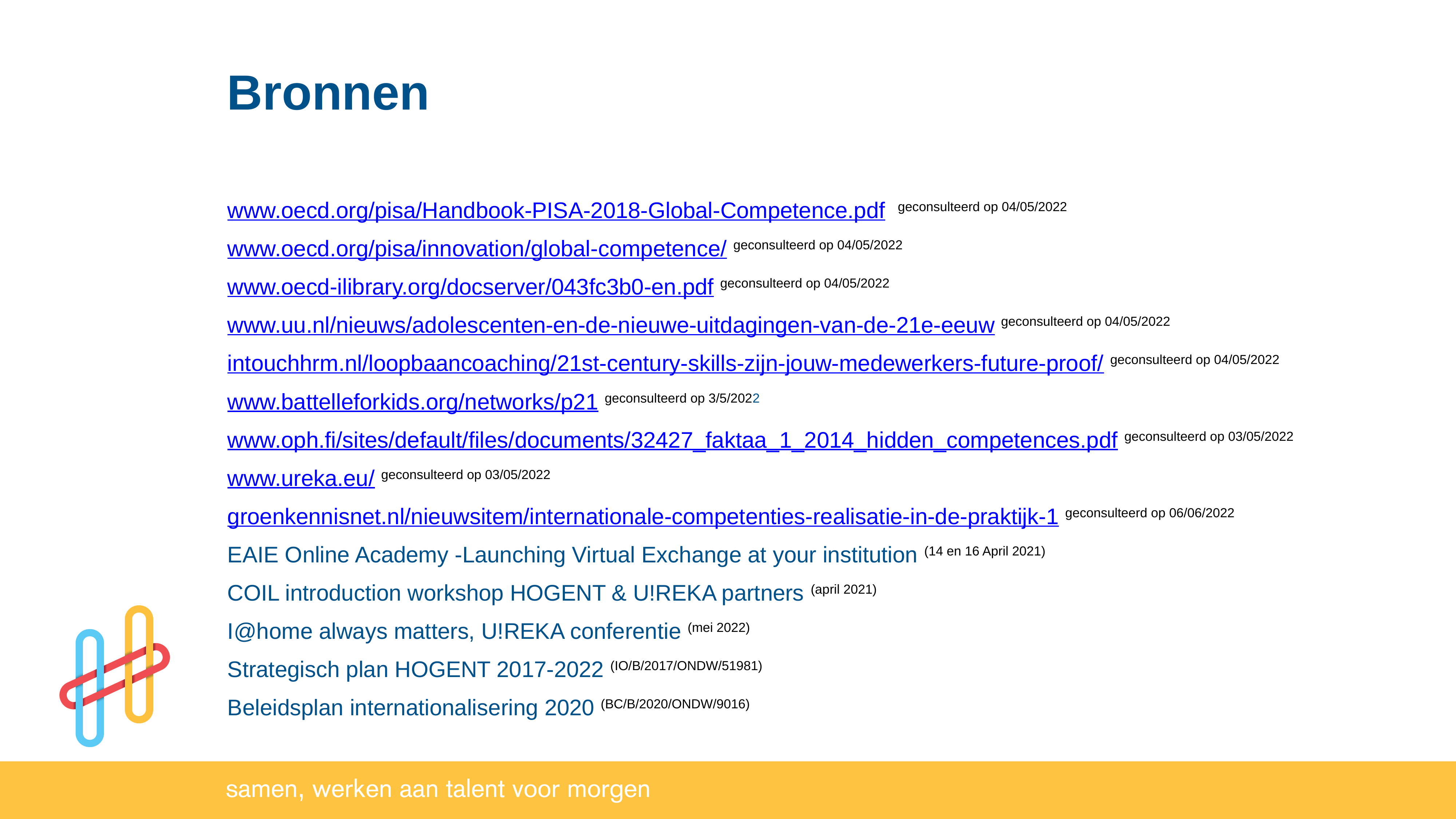

Bronnen
www.oecd.org/pisa/Handbook-PISA-2018-Global-Competence.pdf  geconsulteerd op 04/05/2022
www.oecd.org/pisa/innovation/global-competence/ geconsulteerd op 04/05/2022
www.oecd-ilibrary.org/docserver/043fc3b0-en.pdf geconsulteerd op 04/05/2022
www.uu.nl/nieuws/adolescenten-en-de-nieuwe-uitdagingen-van-de-21e-eeuw geconsulteerd op 04/05/2022
intouchhrm.nl/loopbaancoaching/21st-century-skills-zijn-jouw-medewerkers-future-proof/ geconsulteerd op 04/05/2022
www.battelleforkids.org/networks/p21 geconsulteerd op 3/5/2022
www.oph.fi/sites/default/files/documents/32427_faktaa_1_2014_hidden_competences.pdf geconsulteerd op 03/05/2022
www.ureka.eu/ geconsulteerd op 03/05/2022
groenkennisnet.nl/nieuwsitem/internationale-competenties-realisatie-in-de-praktijk-1 geconsulteerd op 06/06/2022
EAIE Online Academy -Launching Virtual Exchange at your institution (14 en 16 April 2021)
COIL introduction workshop HOGENT & U!REKA partners (april 2021)
I@home always matters, U!REKA conferentie (mei 2022)
Strategisch plan HOGENT 2017-2022 (IO/B/2017/ONDW/51981)
Beleidsplan internationalisering 2020 (BC/B/2020/ONDW/9016)